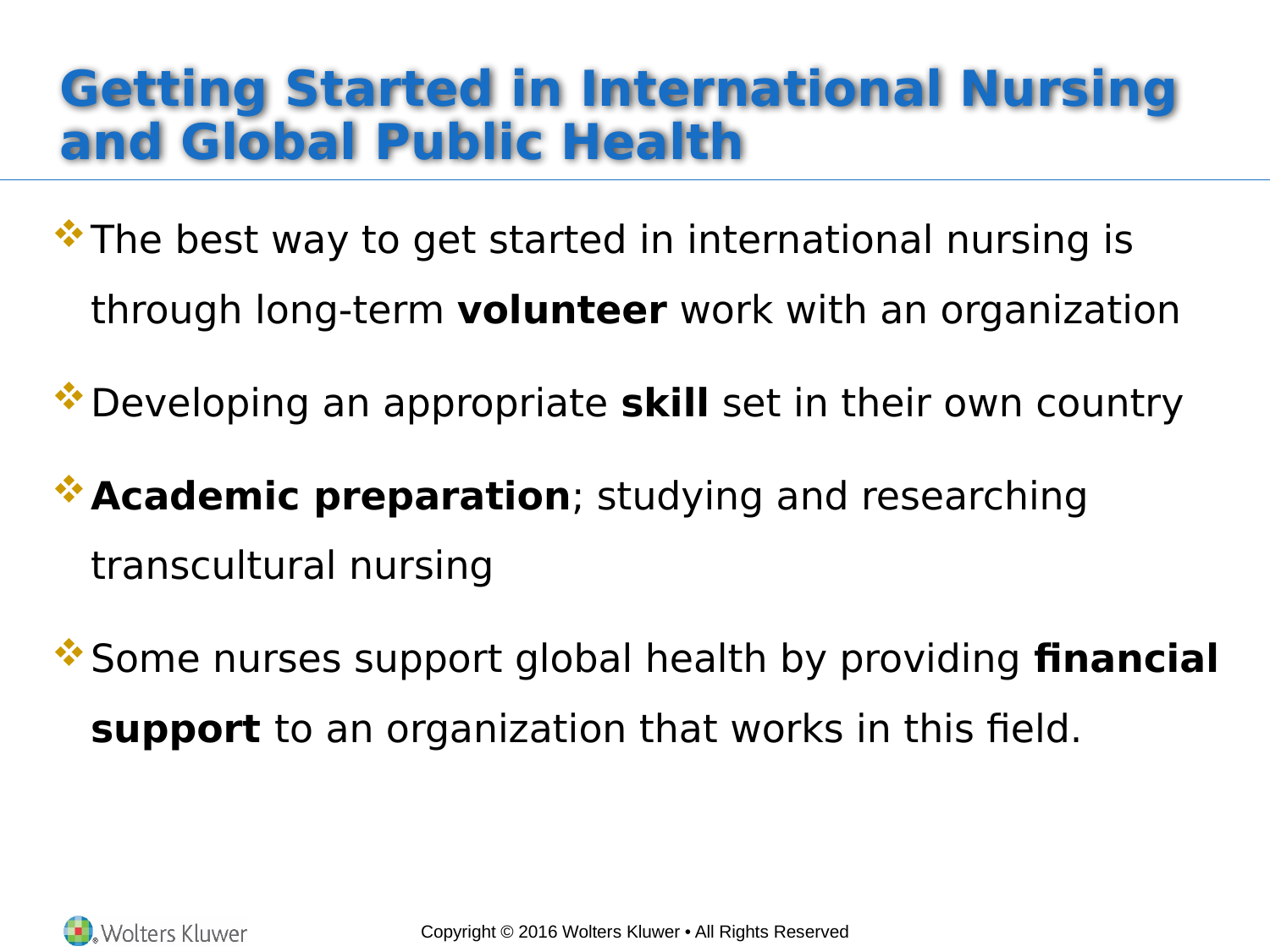

# Getting Started in International Nursing and Global Public Health
The best way to get started in international nursing is through long-term volunteer work with an organization
Developing an appropriate skill set in their own country
Academic preparation; studying and researching transcultural nursing
Some nurses support global health by providing financial support to an organization that works in this field.